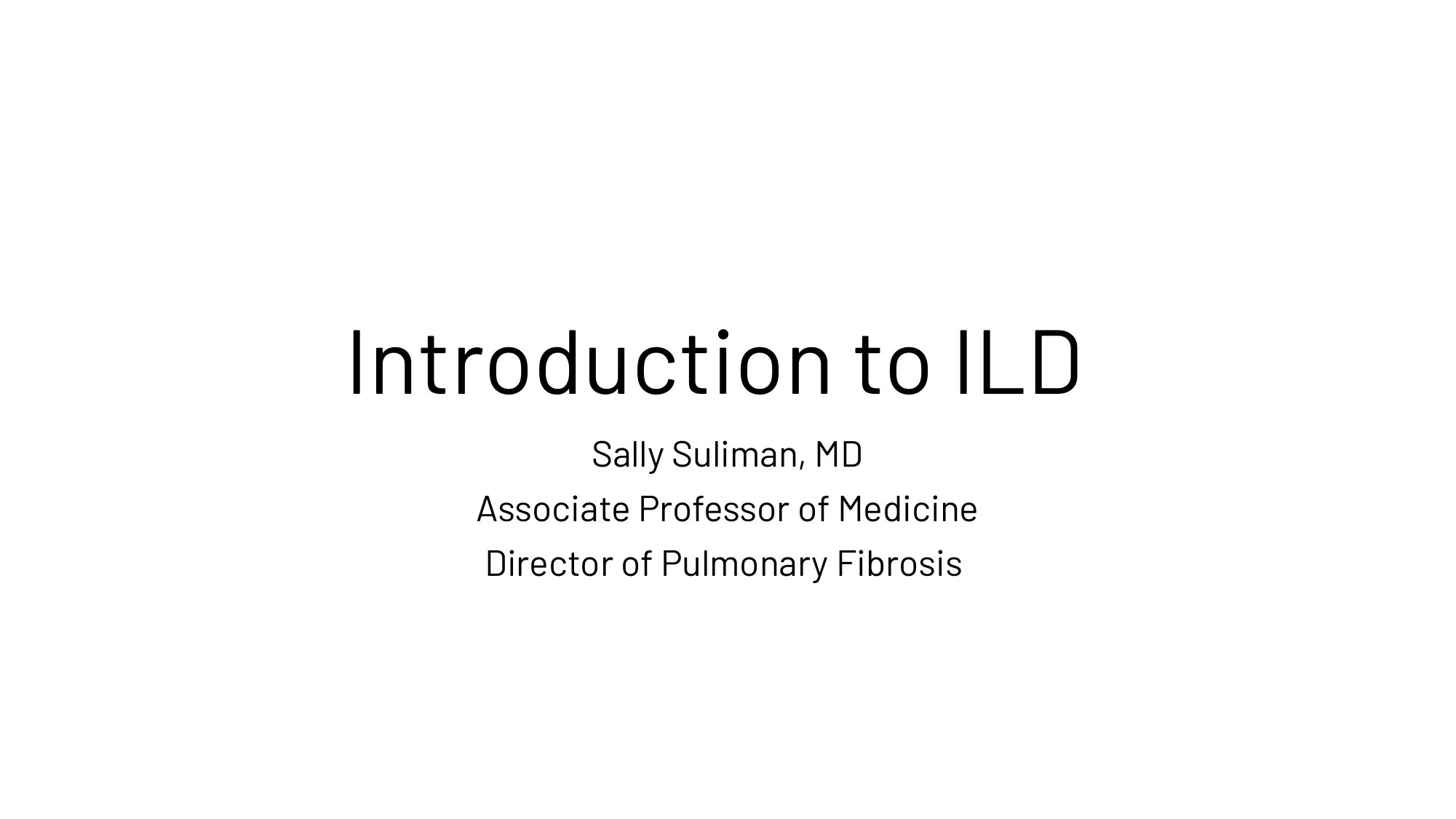

# Introduction to ILD
Sally Suliman, MD
Associate Professor of Medicine
Director of Pulmonary Fibrosis